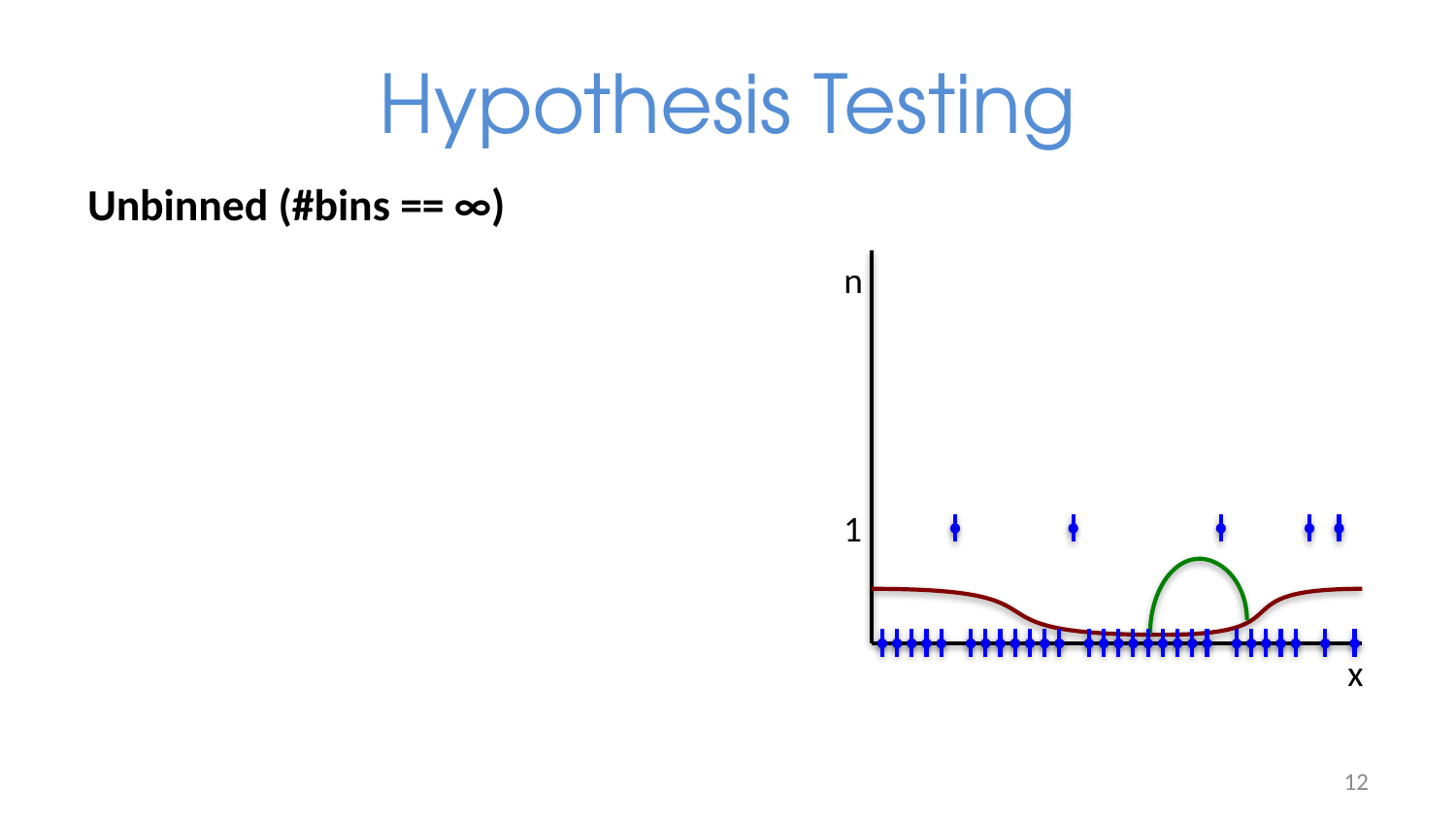

# Hypothesis Testing

Unbinned (#bins == ∞)

n
1

x
12